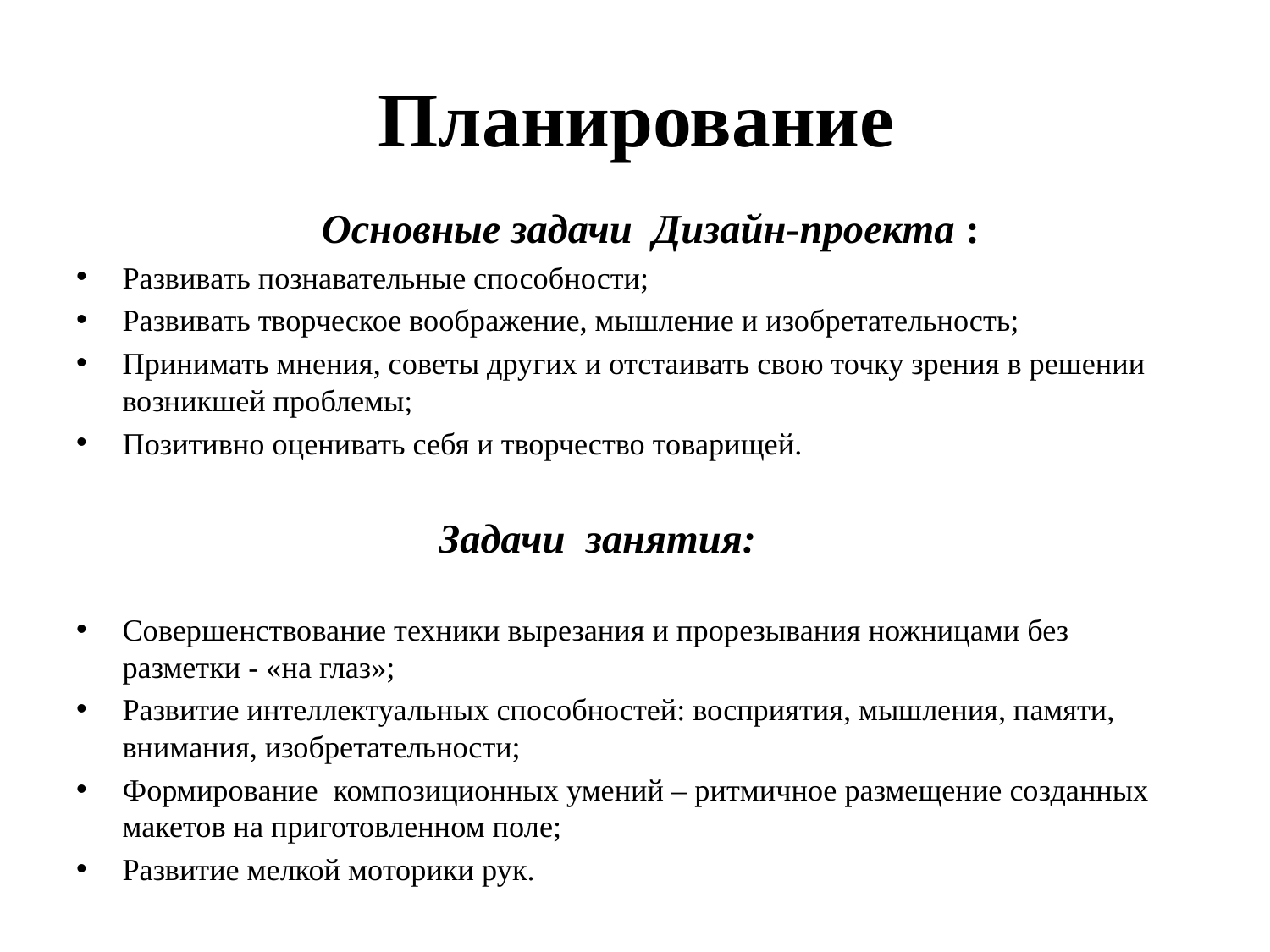

# Планирование
   Основные задачи  Дизайн-проекта :
Развивать познавательные способности;
Развивать творческое воображение, мышление и изобретательность;
Принимать мнения, советы других и отстаивать свою точку зрения в решении возникшей проблемы;
Позитивно оценивать себя и творчество товарищей.

                                   Задачи  занятия:

Совершенствование техники вырезания и прорезывания ножницами без разметки - «на глаз»;
Развитие интеллектуальных способностей: восприятия, мышления, памяти, внимания, изобретательности;
Формирование  композиционных умений – ритмичное размещение созданных макетов на приготовленном поле;
Развитие мелкой моторики рук.